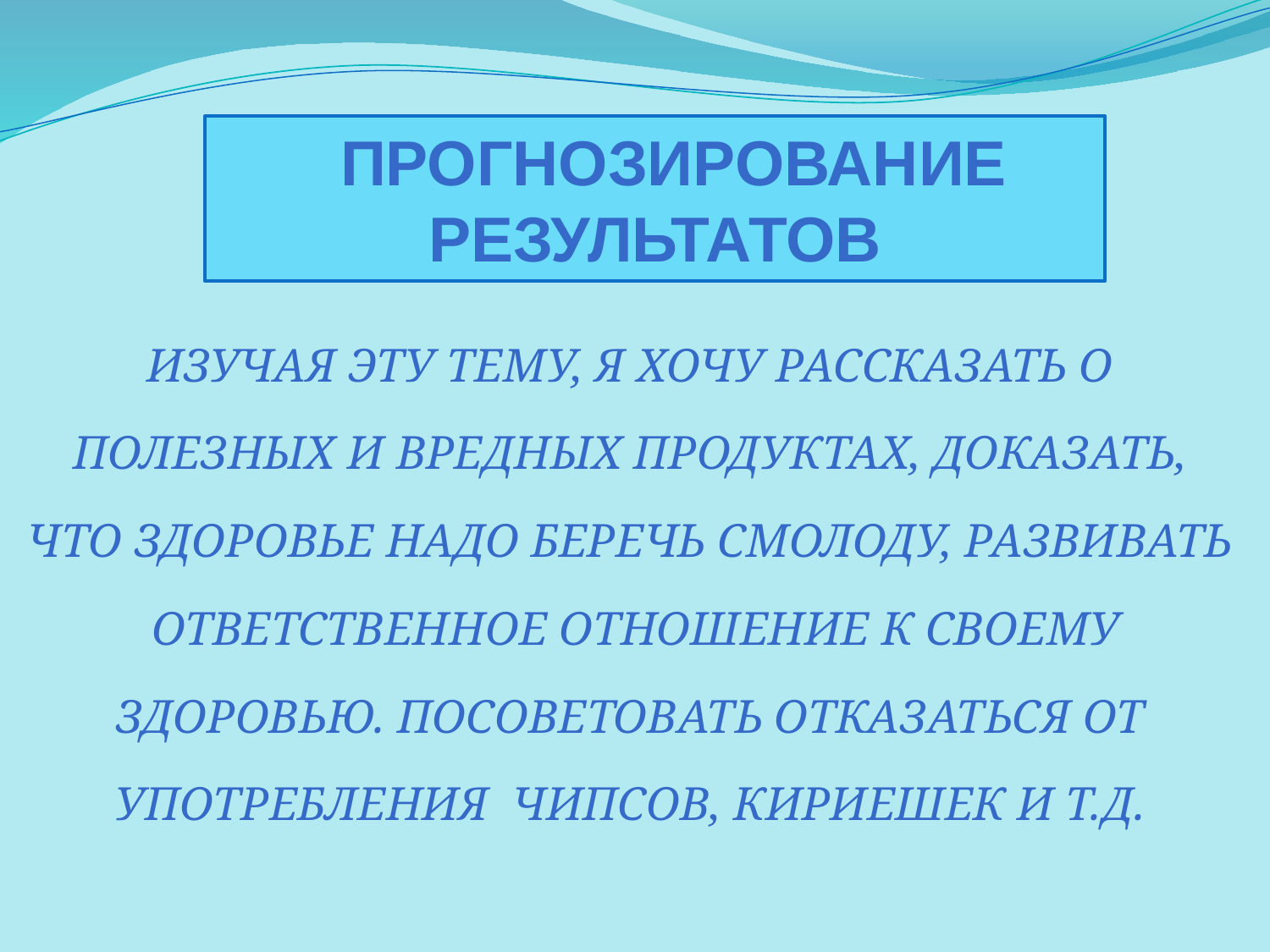

прогнозирование результатов

Изучая эту тему, я хочу рассказать о полезных и вредных продуктах, доказать, что здоровье надо беречь смолоду, развивать  ответственное отношение к своему здоровью. Посоветовать отказаться от употребления  чипсов, кириешек и т.д.